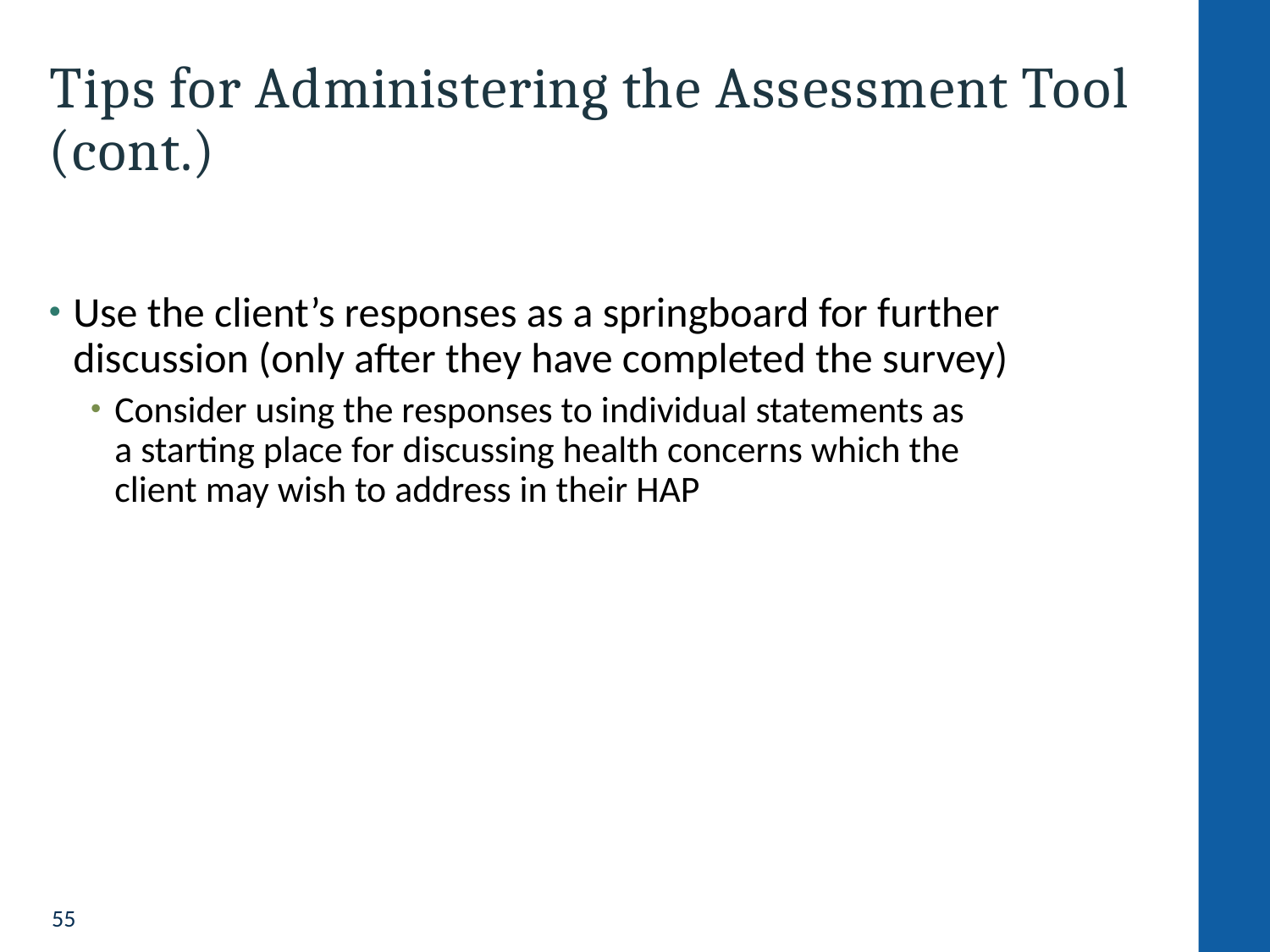

# Tips for Administering the Assessment Tool (cont.)

Use the client’s responses as a springboard for further discussion (only after they have completed the survey)
Consider using the responses to individual statements as
a starting place for discussing health concerns which the
client may wish to address in their HAP